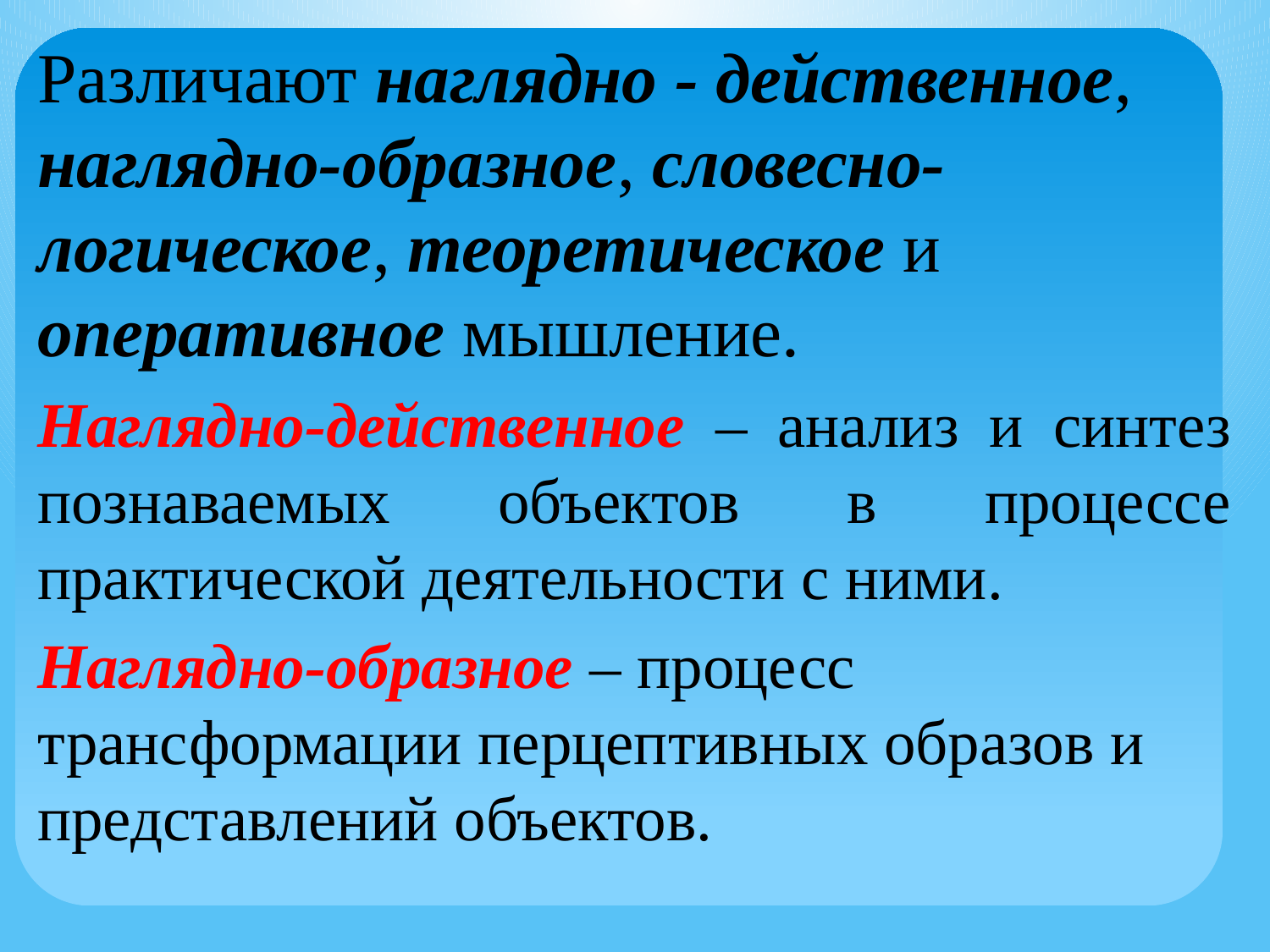

Различают наглядно - действенное, наглядно-образное, словесно-логическое, теоретическое и оперативное мышление.
Наглядно-действенное – анализ и синтез познаваемых объектов в процессе практической деятельности с ними.
Наглядно-образное – процесс трансформации перцептивных образов и представлений объектов.